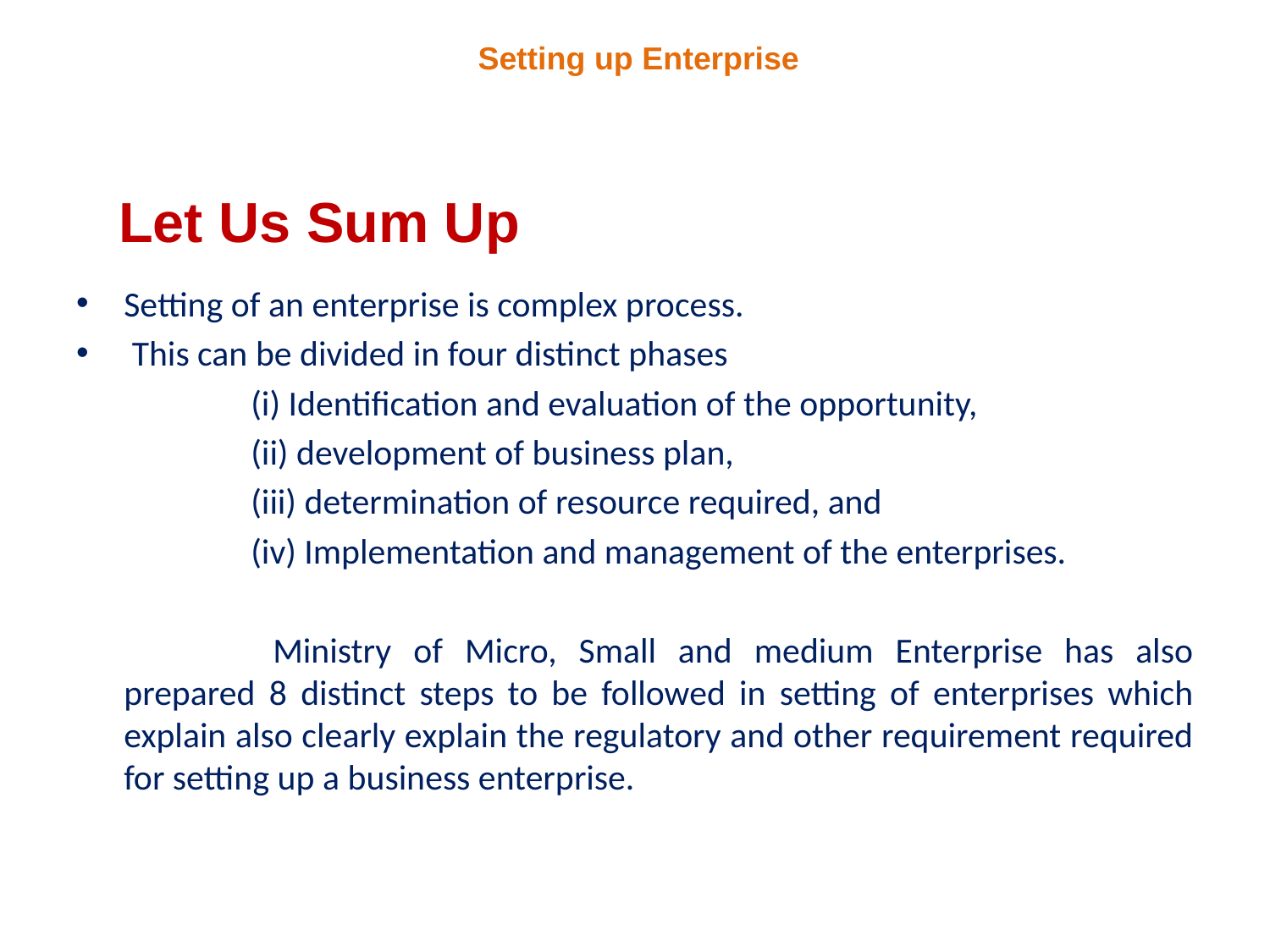

Setting up Enterprise
# Let Us Sum Up
Setting of an enterprise is complex process.
 This can be divided in four distinct phases
		(i) Identification and evaluation of the opportunity,
 		(ii) development of business plan,
		(iii) determination of resource required, and
		(iv) Implementation and management of the enterprises.

		 Ministry of Micro, Small and medium Enterprise has also prepared 8 distinct steps to be followed in setting of enterprises which explain also clearly explain the regulatory and other requirement required for setting up a business enterprise.